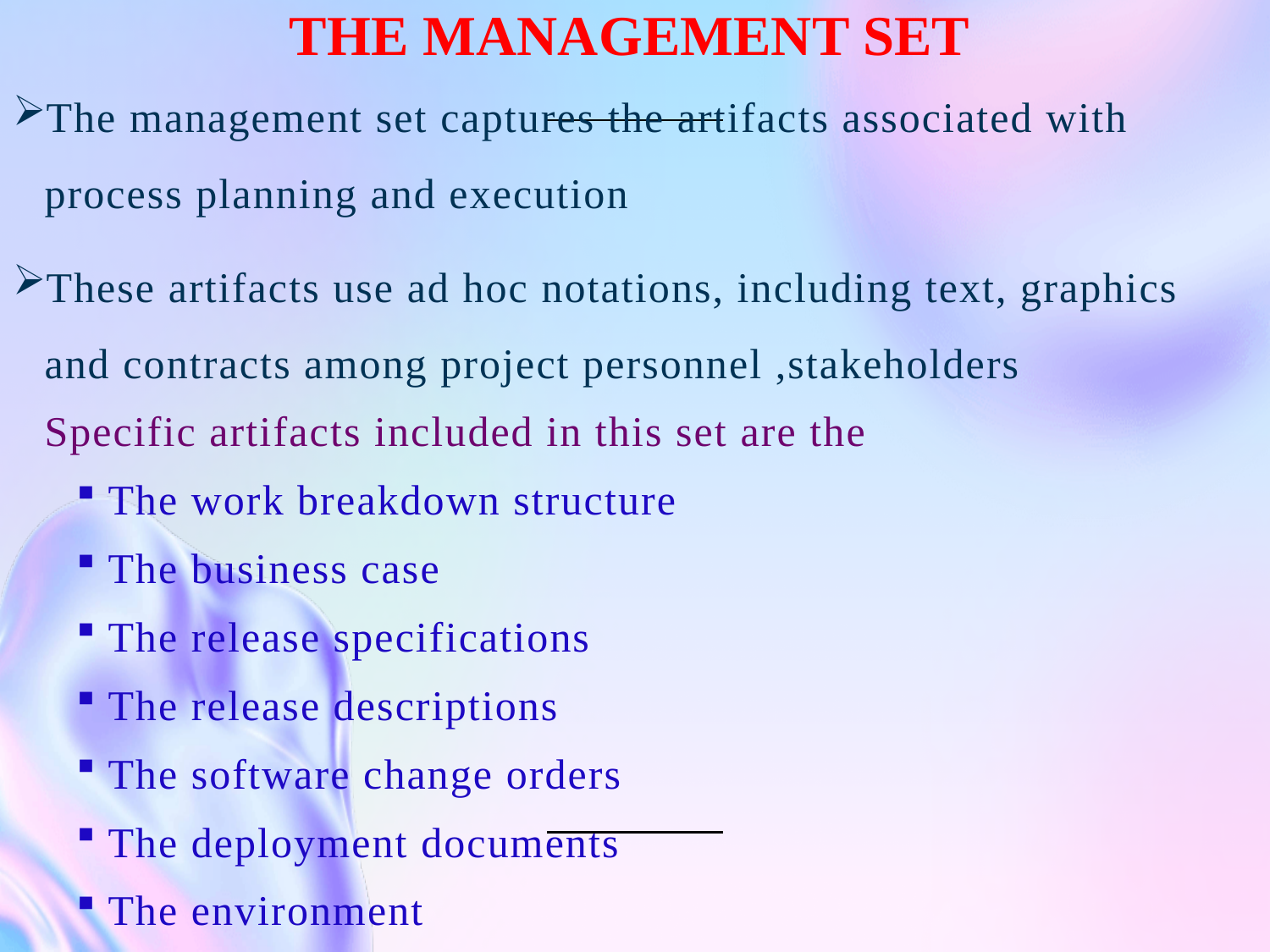

# THE MANAGEMENT SET
The management set captures the artifacts associated with process planning and execution
These artifacts use ad hoc notations, including text, graphics and contracts among project personnel ,stakeholders
	Specific artifacts included in this set are the
The work breakdown structure
The business case
The release specifications
The release descriptions
The software change orders
The deployment documents
The environment